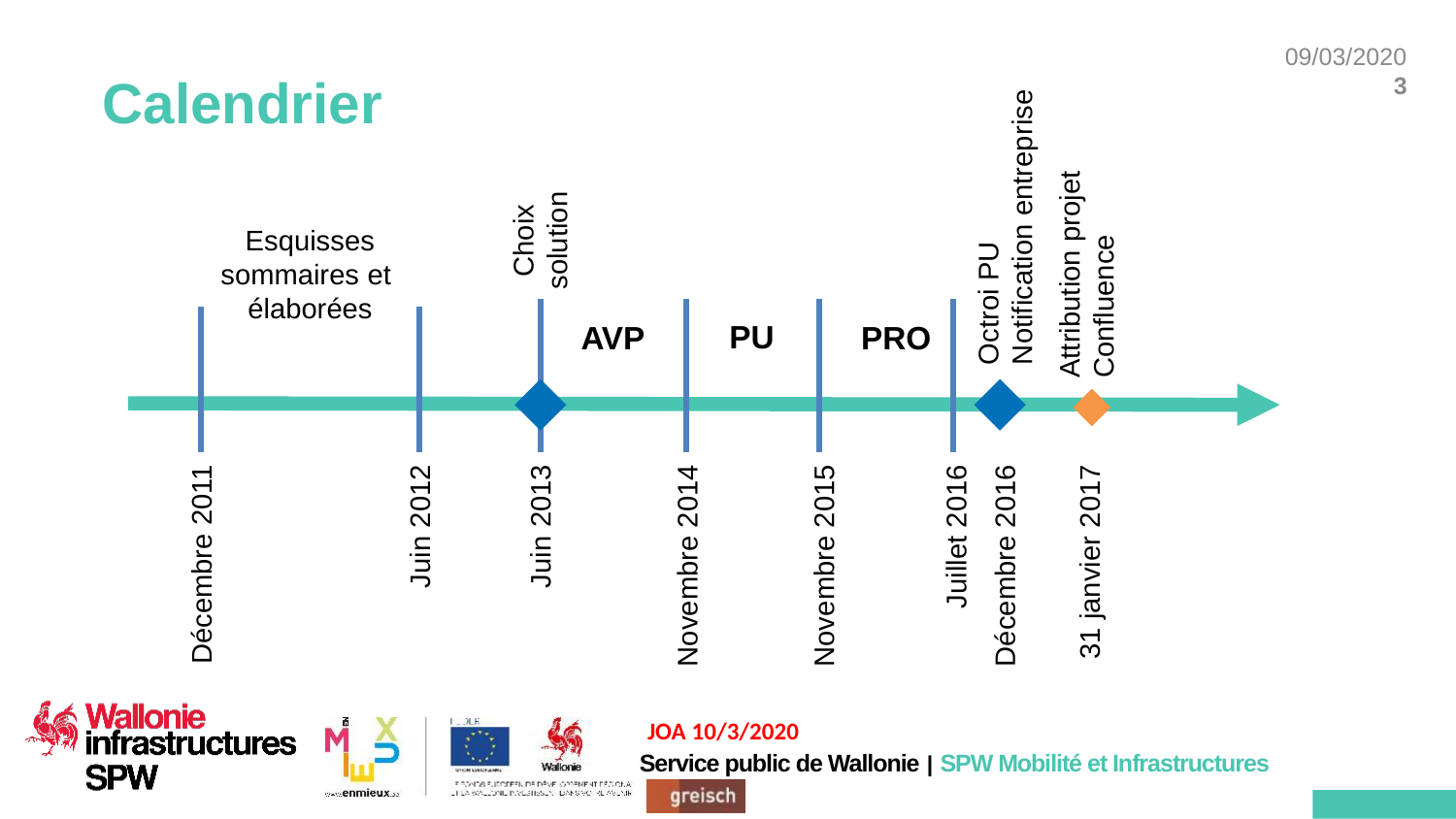

# Calendrier
Octroi PU
Notification entreprise
Choix solution
Esquisses sommaires et
élaborées
Attribution projet Confluence
PU
AVP
PRO

Décembre 2016
Juillet 2016
31 janvier 2017
Novembre 2014
Novembre 2015
Juin 2013
Juin 2012
Décembre 2011